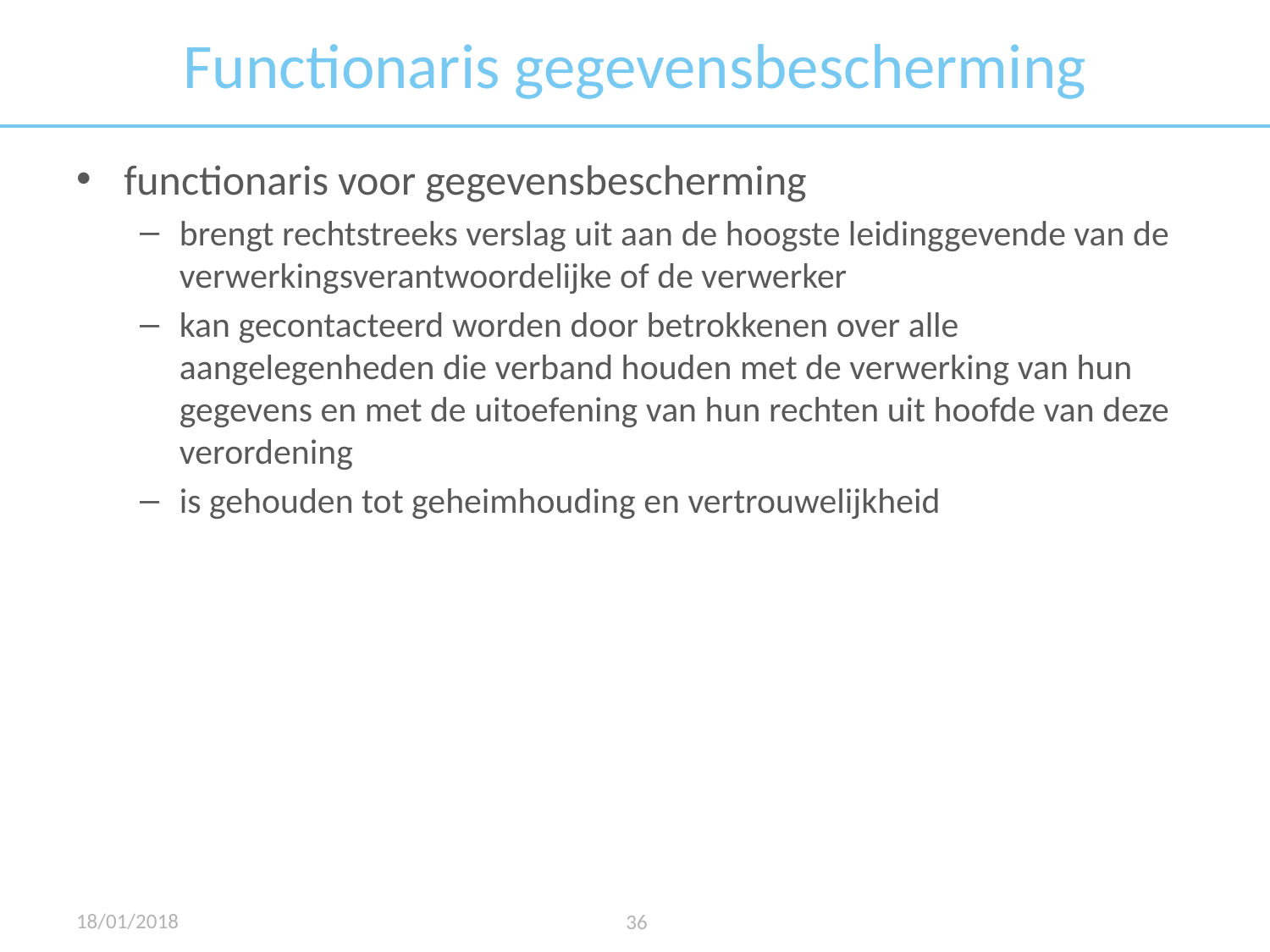

# Functionaris gegevensbescherming
functionaris voor gegevensbescherming
brengt rechtstreeks verslag uit aan de hoogste leidinggevende van de verwerkingsverantwoordelijke of de verwerker
kan gecontacteerd worden door betrokkenen over alle aangelegenheden die verband houden met de verwerking van hun gegevens en met de uitoefening van hun rechten uit hoofde van deze verordening
is gehouden tot geheimhouding en vertrouwelijkheid

18/01/2018
36